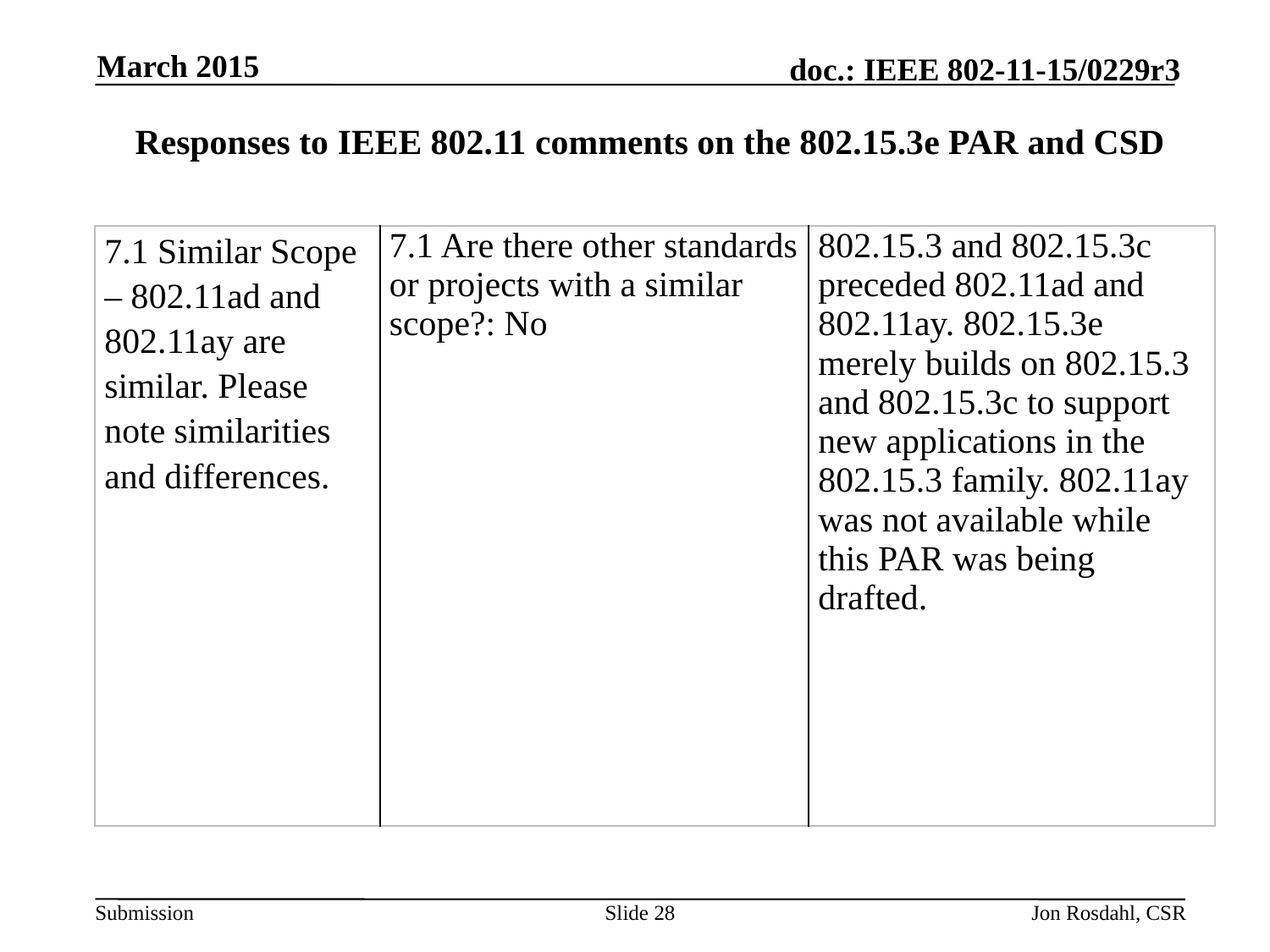

March 2015
# Responses to IEEE 802.11 comments on the 802.15.3e PAR and CSD
| 7.1 Similar Scope – 802.11ad and 802.11ay are similar. Please note similarities and differences. | 7.1 Are there other standards or projects with a similar scope?: No | 802.15.3 and 802.15.3c preceded 802.11ad and 802.11ay. 802.15.3e merely builds on 802.15.3 and 802.15.3c to support new applications in the 802.15.3 family. 802.11ay was not available while this PAR was being drafted. |
| --- | --- | --- |
Slide 28
Jon Rosdahl, CSR